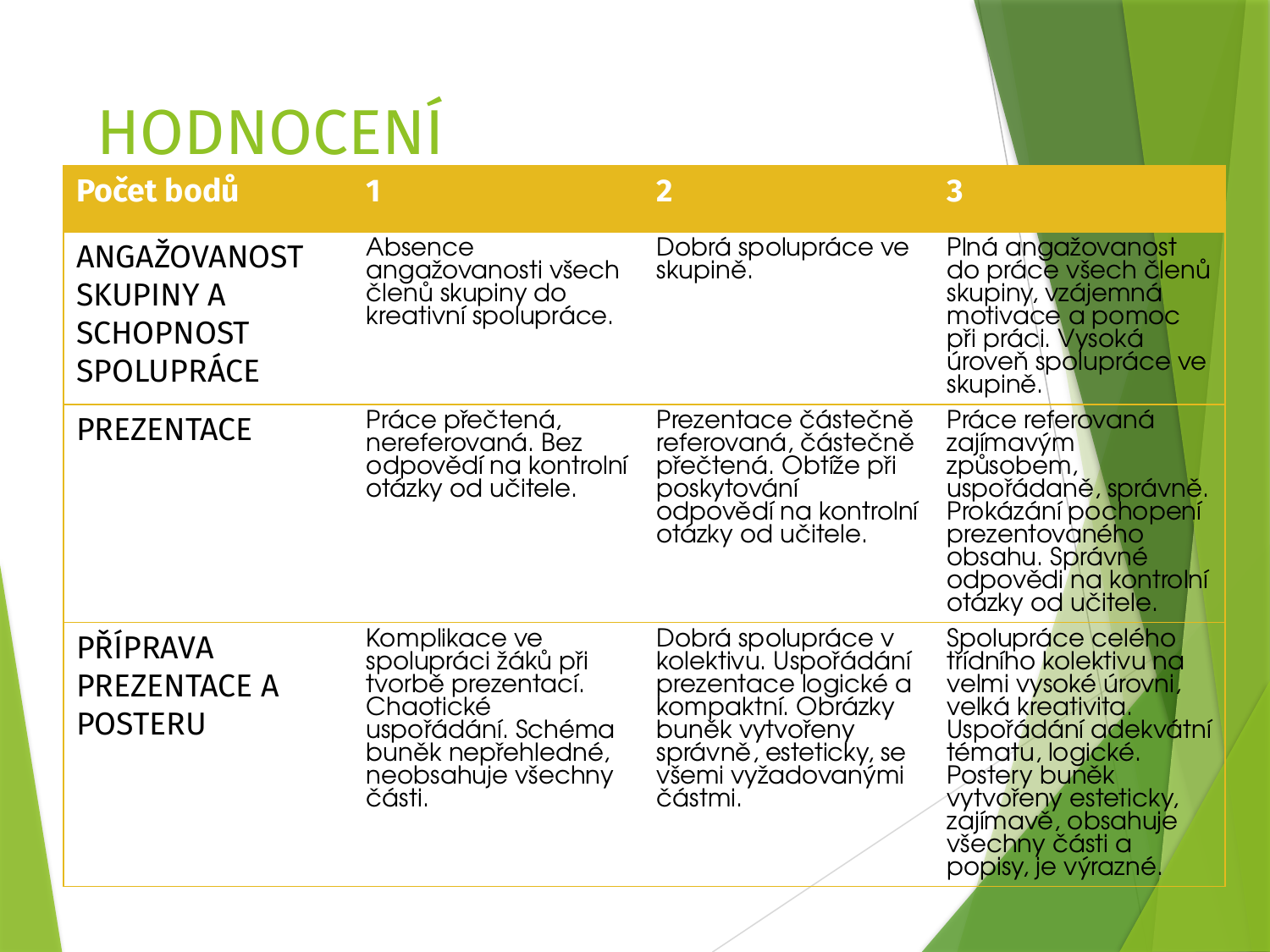

# HODNOCENÍ
| Počet bodů | 1 | 2 | 3 |
| --- | --- | --- | --- |
| ANGAŽOVANOST SKUPINY A SCHOPNOST SPOLUPRÁCE | Absence angažovanosti všech členů skupiny do kreativní spolupráce. | Dobrá spolupráce ve skupině. | Plná angažovanost do práce všech členů skupiny, vzájemná motivace a pomoc při práci. Vysoká úroveň spolupráce ve skupině. |
| PREZENTACE | Práce přečtená, nereferovaná. Bez odpovědí na kontrolní otázky od učitele. | Prezentace částečně referovaná, částečně přečtená. Obtíže při poskytování odpovědí na kontrolní otázky od učitele. | Práce referovaná zajímavým způsobem, uspořádaně, správně. Prokázání pochopení prezentovaného obsahu. Správné odpovědi na kontrolní otázky od učitele. |
| PŘÍPRAVA PREZENTACE A POSTERU | Komplikace ve spolupráci žáků při tvorbě prezentací. Chaotické uspořádání. Schéma buněk nepřehledné, neobsahuje všechny části. | Dobrá spolupráce v kolektivu. Uspořádání prezentace logické a kompaktní. Obrázky buněk vytvořeny správně, esteticky, se všemi vyžadovanými částmi. | Spolupráce celého třídního kolektivu na velmi vysoké úrovni, velká kreativita. Uspořádání adekvátní tématu, logické. Postery buněk vytvořeny esteticky, zajímavě, obsahuje všechny části a popisy, je výrazné. |